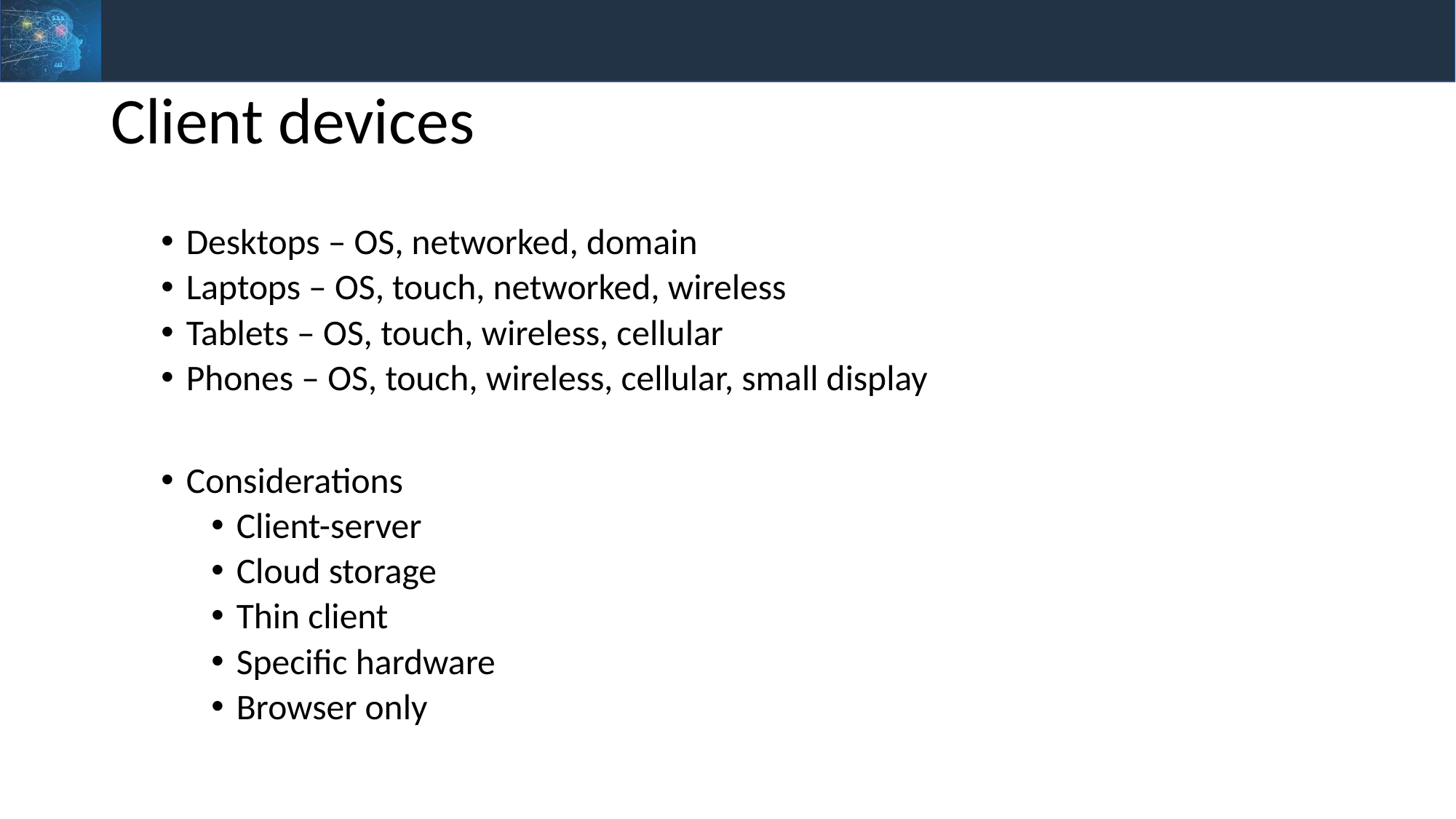

# Client devices
Desktops – OS, networked, domain
Laptops – OS, touch, networked, wireless
Tablets – OS, touch, wireless, cellular
Phones – OS, touch, wireless, cellular, small display

Considerations
Client-server
Cloud storage
Thin client
Specific hardware
Browser only